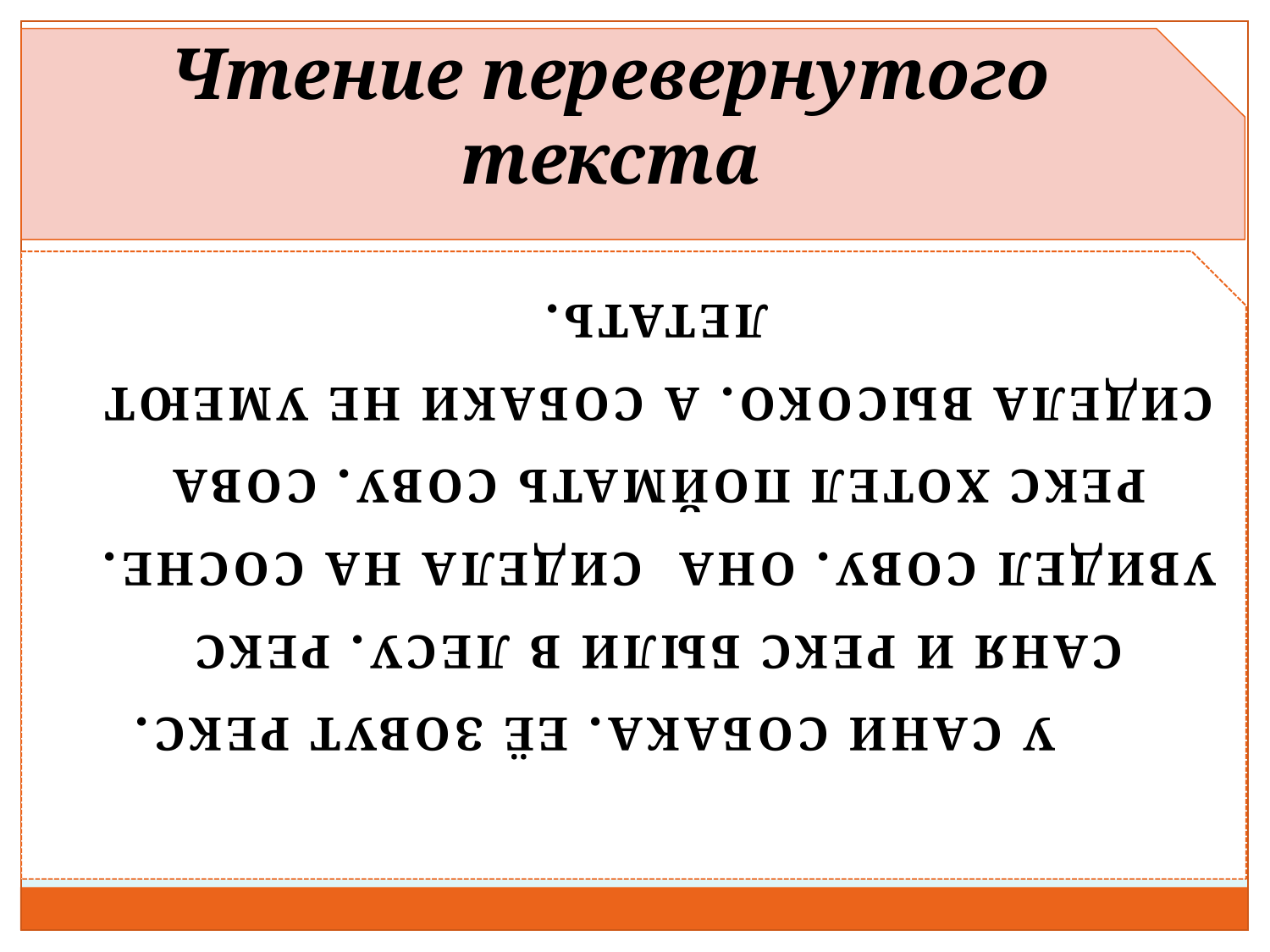

Чтение перевернутого текста

        У Сани собака. Её зовут Рекс. Саня и Рекс были в лесу. Рекс увидел сову. Она  сидела на сосне. Рекс хотел поймать сову. Сова сидела высоко. А собаки не умеют летать.